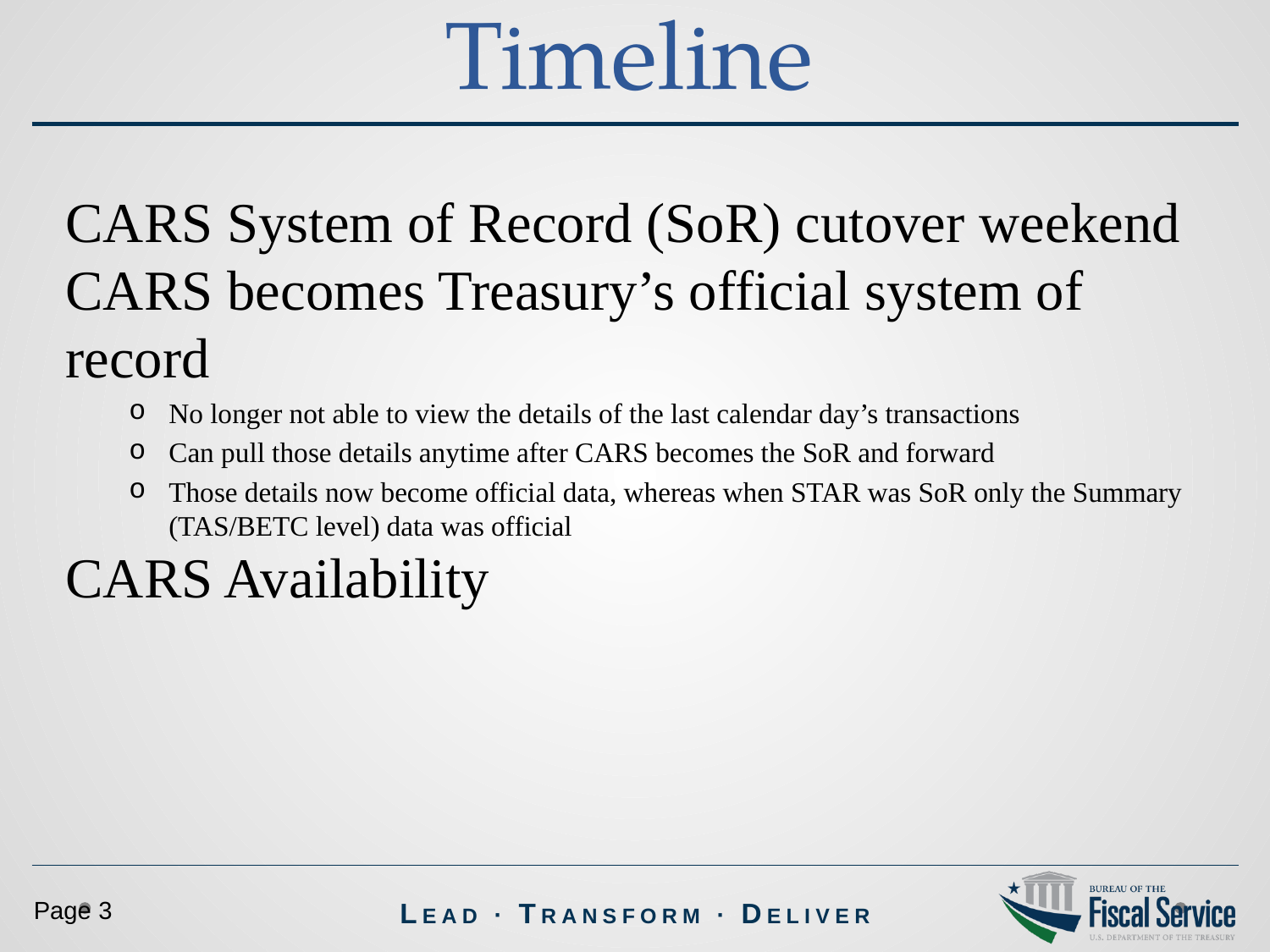

Timeline
CARS System of Record (SoR) cutover weekend
CARS becomes Treasury’s official system of record
No longer not able to view the details of the last calendar day’s transactions
Can pull those details anytime after CARS becomes the SoR and forward
Those details now become official data, whereas when STAR was SoR only the Summary (TAS/BETC level) data was official
CARS Availability